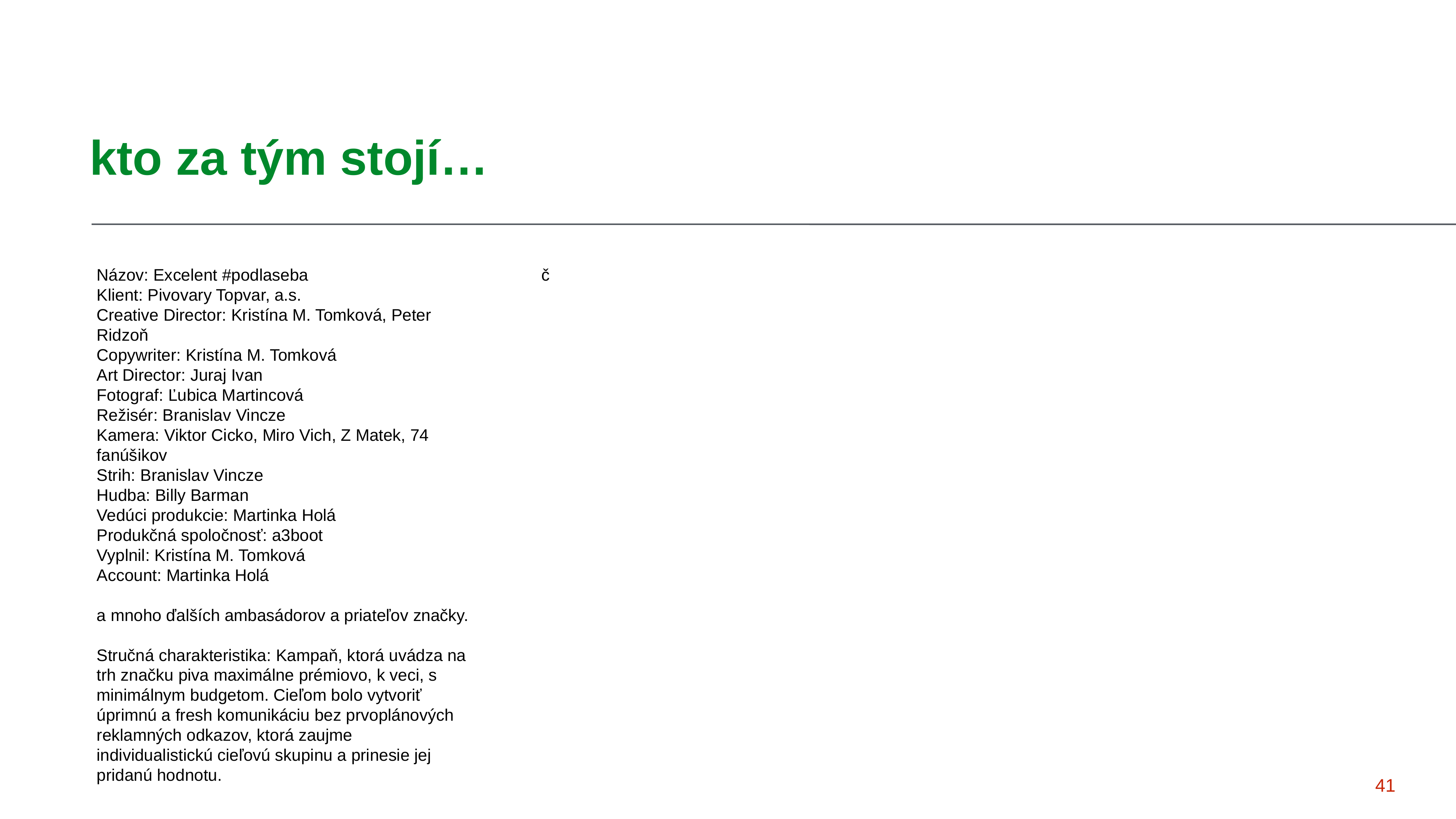

kto za tým stojí…

Názov: Excelent #podlaseba
Klient: Pivovary Topvar, a.s.
Creative Director: Kristína M. Tomková, Peter Ridzoň
Copywriter: Kristína M. Tomková
Art Director: Juraj Ivan
Fotograf: Ľubica Martincová
Režisér: Branislav Vincze
Kamera: Viktor Cicko, Miro Vich, Z Matek, 74 fanúšikov
Strih: Branislav Vincze
Hudba: Billy Barman
Vedúci produkcie: Martinka Holá
Produkčná spoločnosť: a3boot
Vyplnil: Kristína M. Tomková
Account: Martinka Holá

a mnoho ďalších ambasádorov a priateľov značky.

Stručná charakteristika: Kampaň, ktorá uvádza na trh značku piva maximálne prémiovo, k veci, s minimálnym budgetom. Cieľom bolo vytvoriť úprimnú a fresh komunikáciu bez prvoplánových reklamných odkazov, ktorá zaujme individualistickú cieľovú skupinu a prinesie jej pridanú hodnotu.

č

41